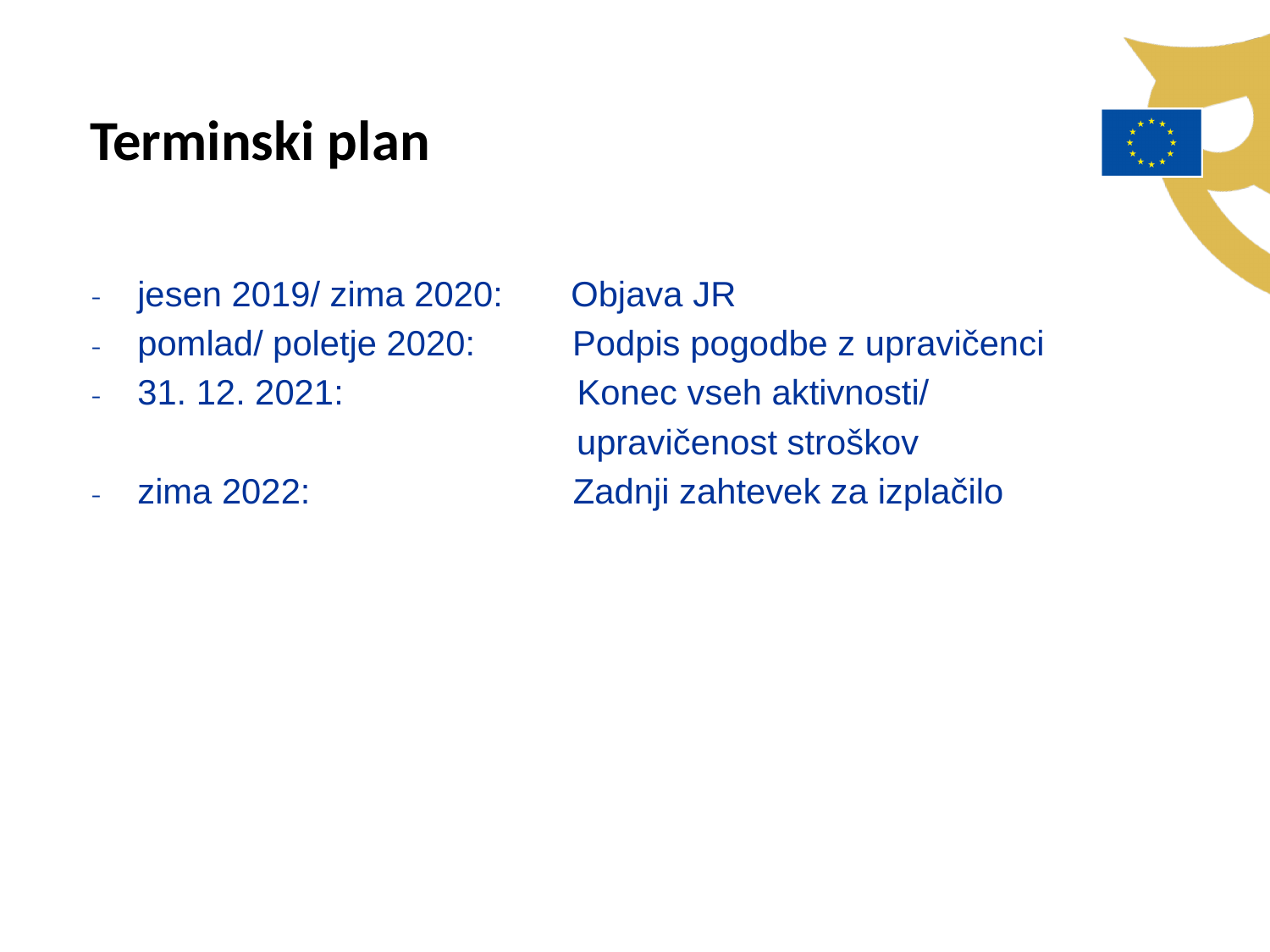

Terminski plan
jesen 2019/ zima 2020:       Objava JR
pomlad/ poletje 2020:          Podpis pogodbe z upravičenci
31. 12. 2021:                        Konec vseh aktivnosti/
                                                  upravičenost stroškov
zima 2022:                           Zadnji zahtevek za izplačilo